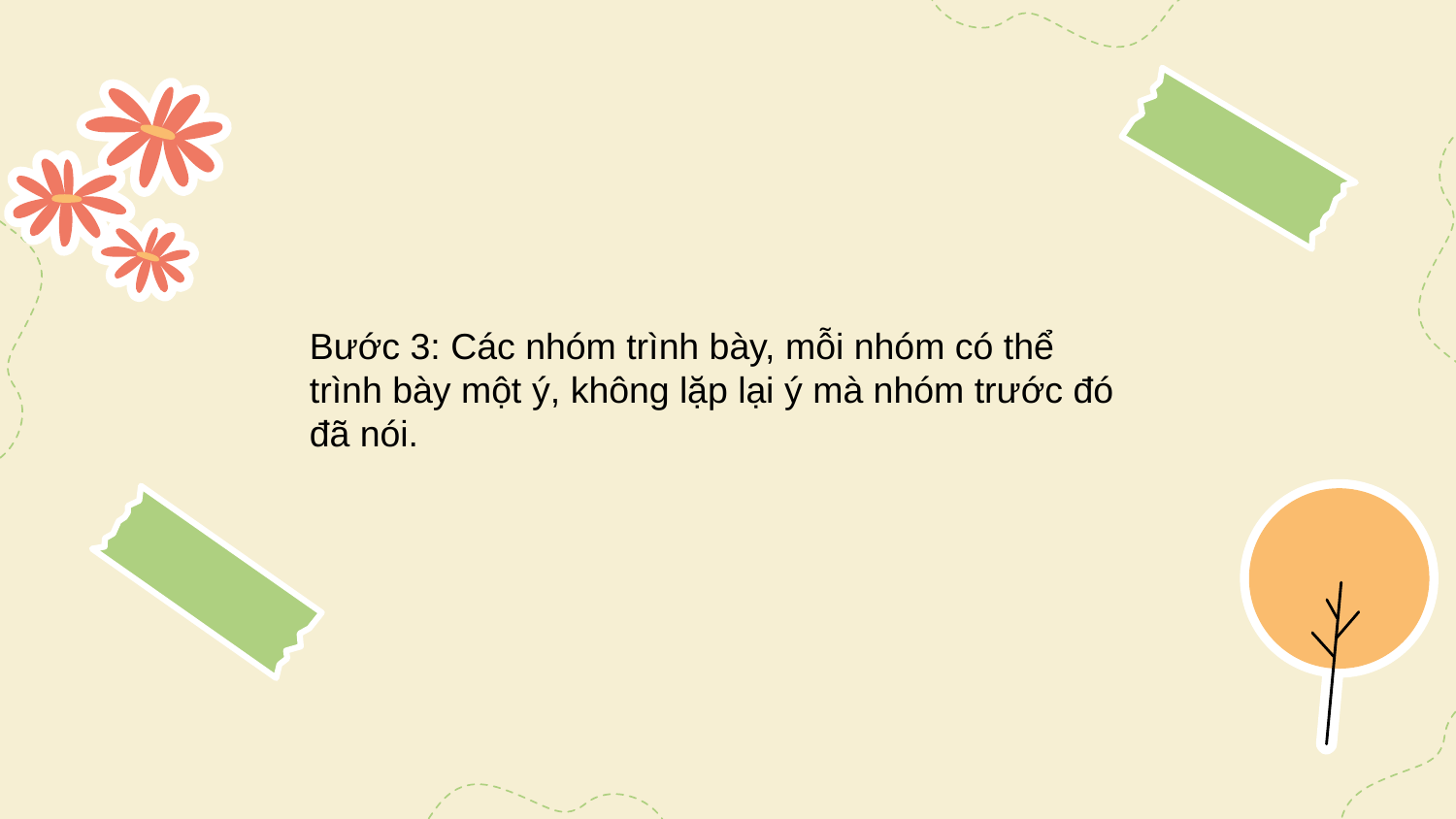

Bước 3: Các nhóm trình bày, mỗi nhóm có thể trình bày một ý, không lặp lại ý mà nhóm trước đó đã nói.